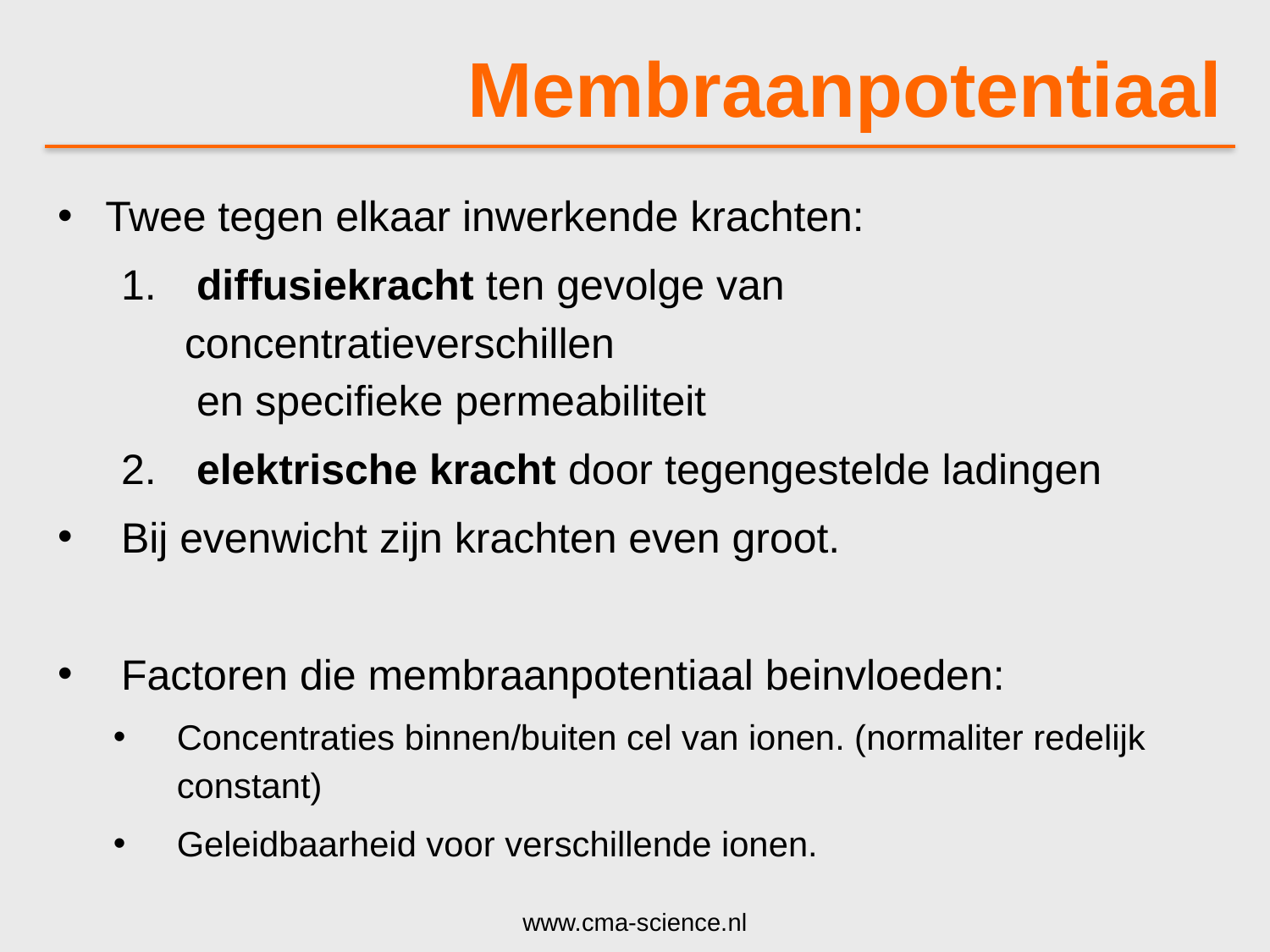

# Membraanpotentiaal
Twee tegen elkaar inwerkende krachten:
 diffusiekracht ten gevolge van concentratieverschillen
 en specifieke permeabiliteit
 elektrische kracht door tegengestelde ladingen
Bij evenwicht zijn krachten even groot.

Factoren die membraanpotentiaal beinvloeden:
Concentraties binnen/buiten cel van ionen. (normaliter redelijk constant)
Geleidbaarheid voor verschillende ionen.

www.cma-science.nl